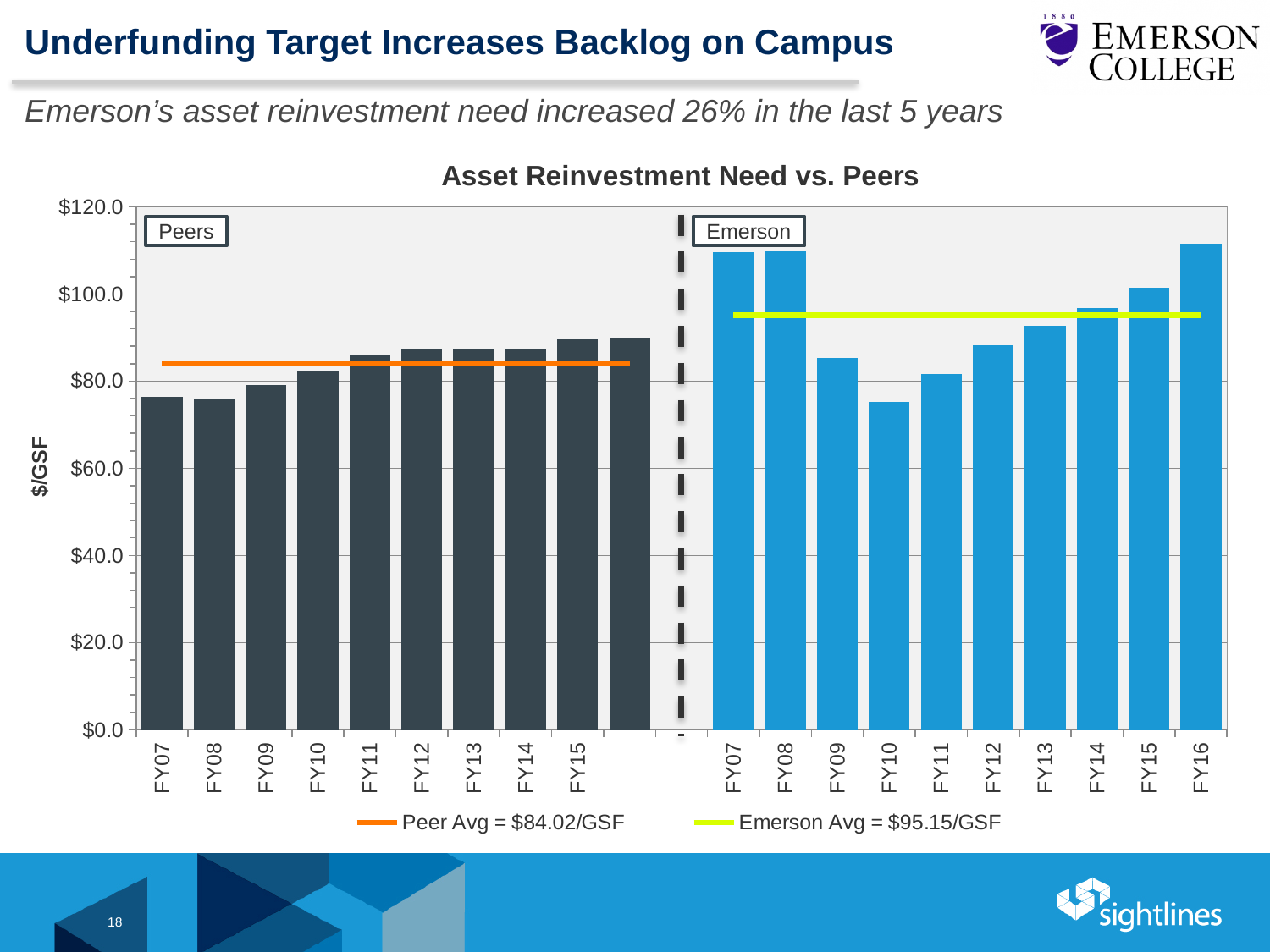

# Underfunding Target Increases Backlog on Campus
Emerson’s asset reinvestment need increased 26% in the last 5 years

### Chart: Asset Reinvestment Need vs. Peers

| Category | Asset Reinvestment Need | Peer Avg = $84.02/GSF | Emerson Avg = $95.15/GSF |
|---|---|---|---|
| FY07 | 76.36 | 84.018 | None |
| FY08 | 75.8 | 84.018 | None |
| FY09 | 78.96 | 84.018 | None |
| FY10 | 82.14 | 84.018 | None |
| FY11 | 85.73 | 84.018 | None |
| FY12 | 87.31 | 84.018 | None |
| FY13 | 87.46 | 84.018 | None |
| FY14 | 87.09 | 84.018 | None |
| FY15 | 89.46 | 84.018 | None |
|  | 89.87 | 84.018 | None |
|  | None | None | None |
| FY07 | 109.51 | None | 95.148 |
| FY08 | 109.62 | None | 95.148 |
| FY09 | 85.33 | None | 95.148 |
| FY10 | 75.17 | None | 95.148 |
| FY11 | 81.48 | None | 95.148 |
| FY12 | 88.16 | None | 95.148 |
| FY13 | 92.65 | None | 95.148 |
| FY14 | 96.72 | None | 95.148 |
| FY15 | 101.42 | None | 95.148 |
| FY16 | 111.42 | None | 95.148 |
Peers
Emerson
18